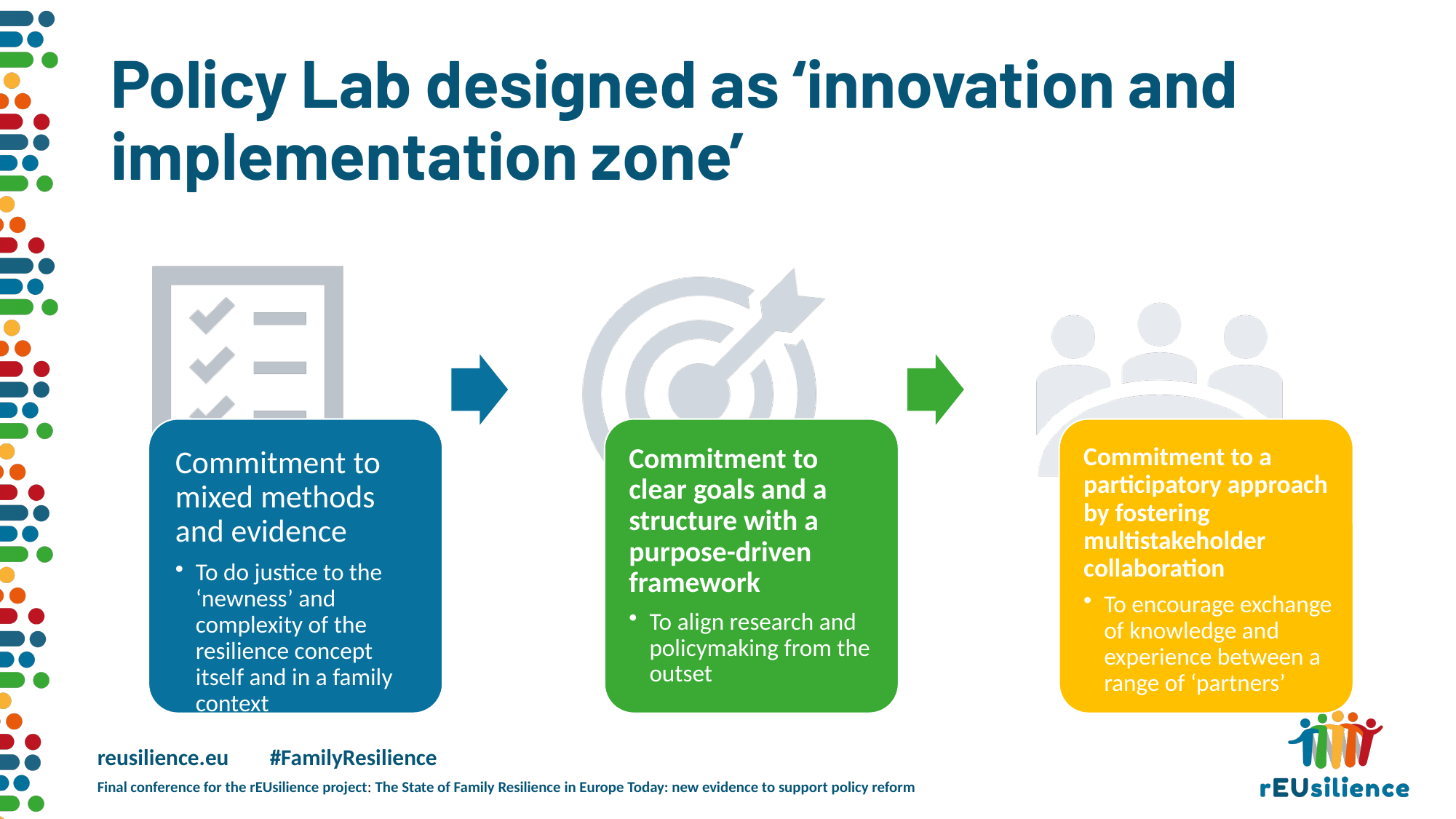

# Policy Lab designed as ‘innovation and implementation zone’
Commitment to mixed methods and evidence
To do justice to the ‘newness’ and complexity of the resilience concept itself and in a family context

Commitment to clear goals and a structure with a purpose-driven framework
To align research and policymaking from the outset

Commitment to a participatory approach by fostering multistakeholder collaboration
To encourage exchange of knowledge and experience between a range of ‘partners’